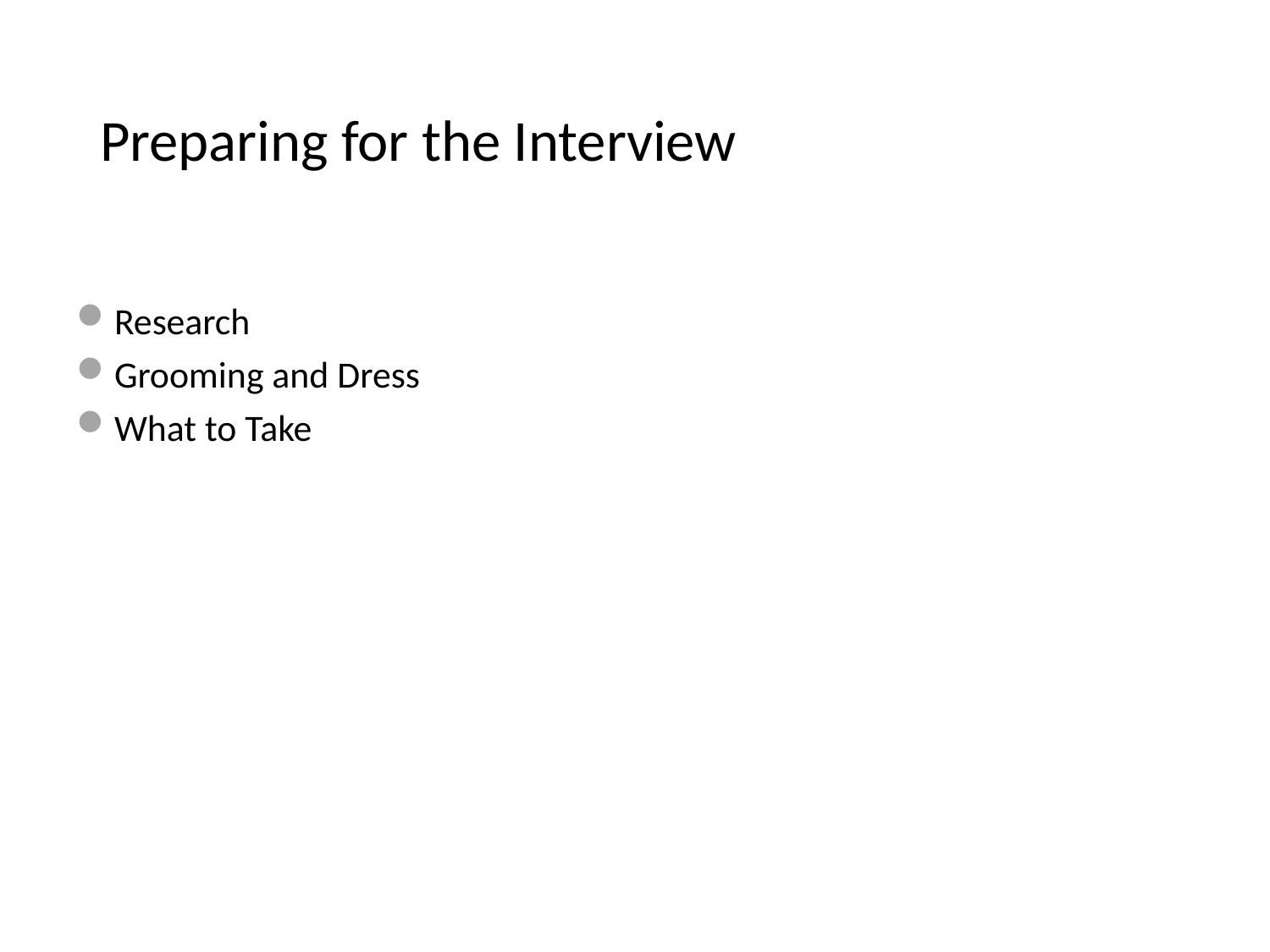

# Preparing for the Interview
Research
Grooming and Dress
What to Take